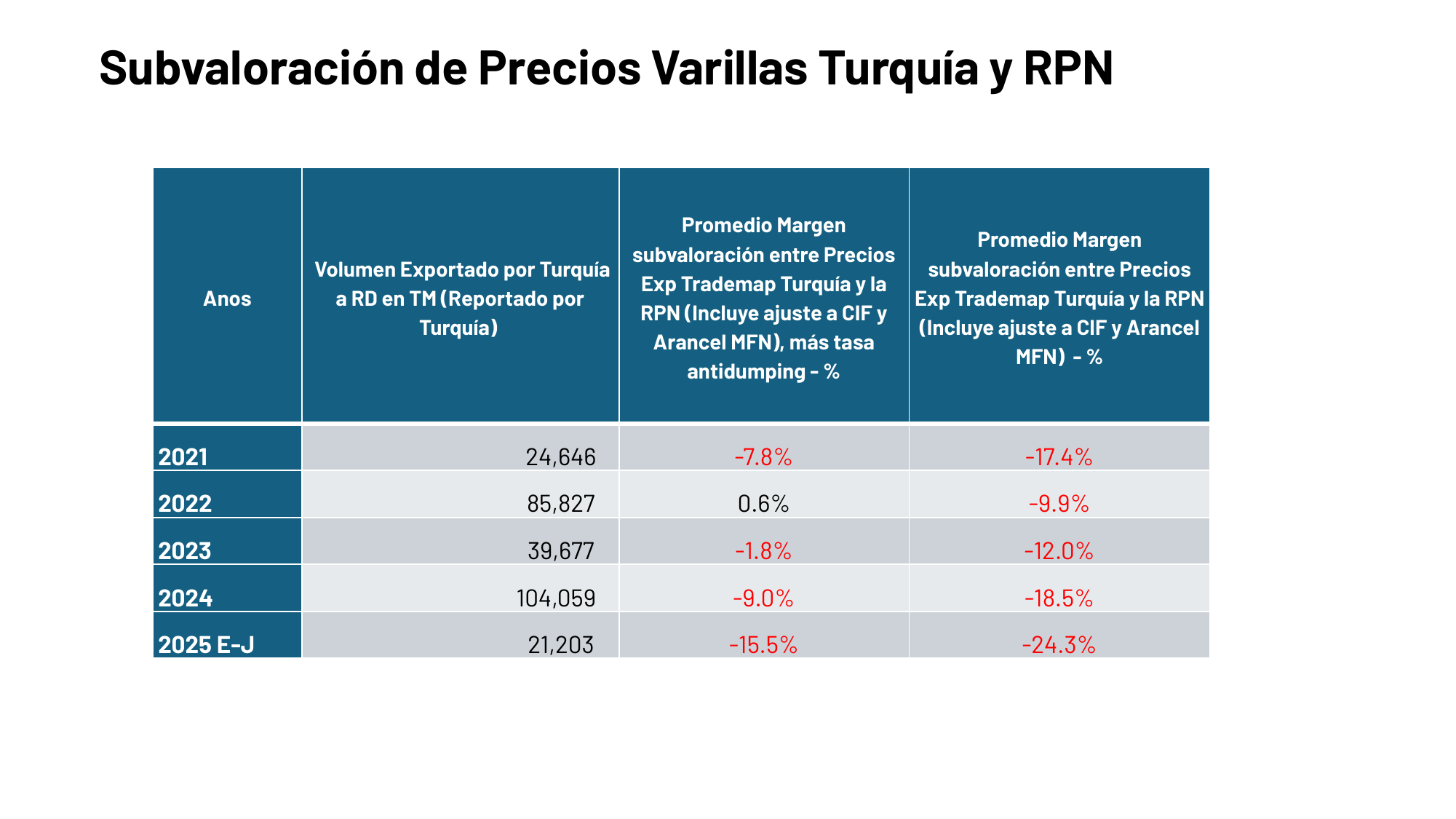

Subvaloración de Precios Varillas Turquía y RPN
| Anos | Volumen Exportado por Turquía a RD en TM (Reportado por Turquía) | Promedio Margen subvaloración entre Precios Exp Trademap Turquía y la RPN (Incluye ajuste a CIF y Arancel MFN), más tasa antidumping - % | Promedio Margen subvaloración entre Precios Exp Trademap Turquía y la RPN (Incluye ajuste a CIF y Arancel MFN) - % |
| --- | --- | --- | --- |
| 2021 | 24,646 | -7.8% | -17.4% |
| 2022 | 85,827 | 0.6% | -9.9% |
| 2023 | 39,677 | -1.8% | -12.0% |
| 2024 | 104,059 | -9.0% | -18.5% |
| 2025 E-J | 21,203 | -15.5% | -24.3% |